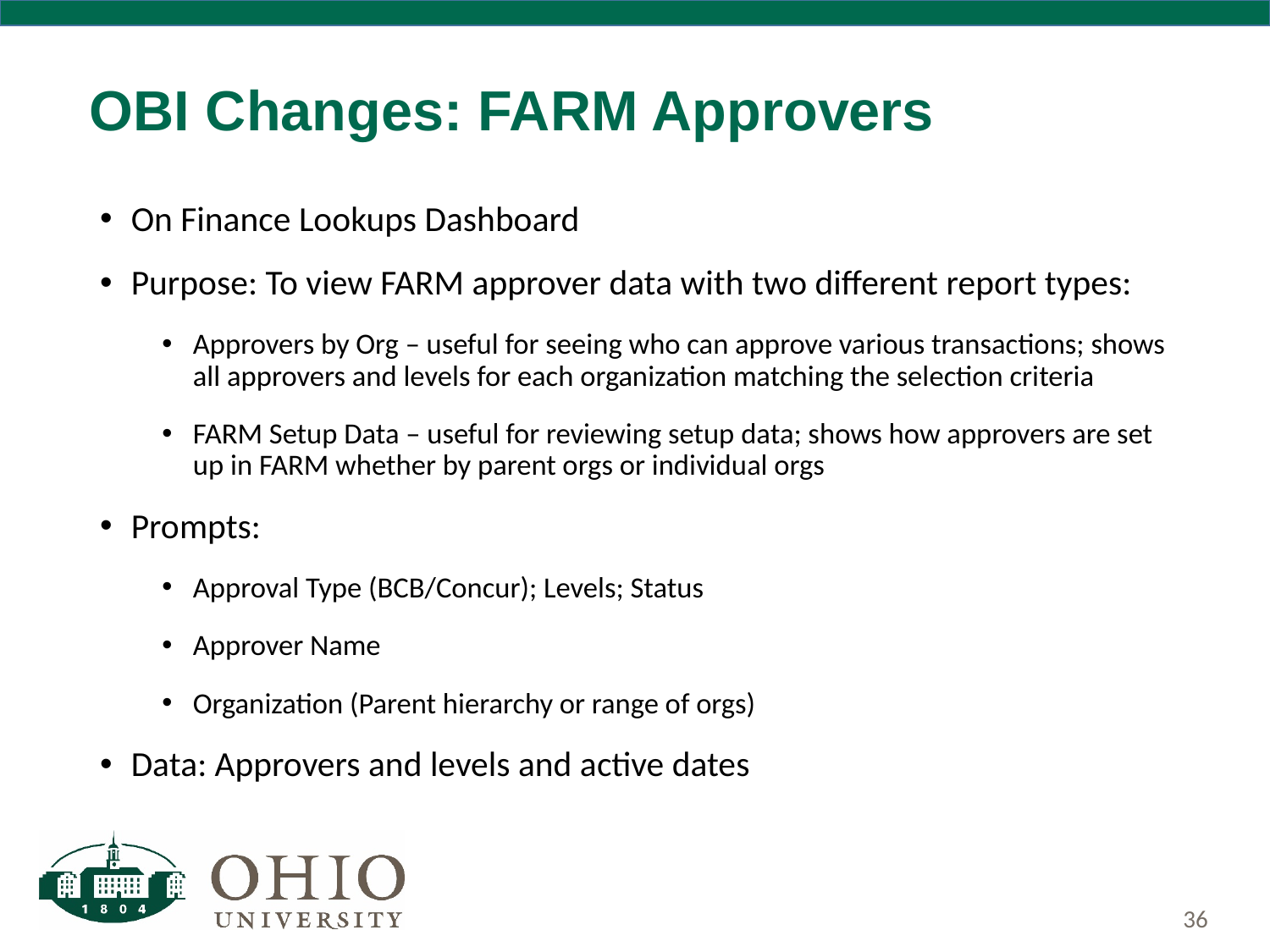

# OBI Changes: FARM Approvers
On Finance Lookups Dashboard
Purpose: To view FARM approver data with two different report types:
Approvers by Org – useful for seeing who can approve various transactions; shows all approvers and levels for each organization matching the selection criteria
FARM Setup Data – useful for reviewing setup data; shows how approvers are set up in FARM whether by parent orgs or individual orgs
Prompts:
Approval Type (BCB/Concur); Levels; Status
Approver Name
Organization (Parent hierarchy or range of orgs)
Data: Approvers and levels and active dates